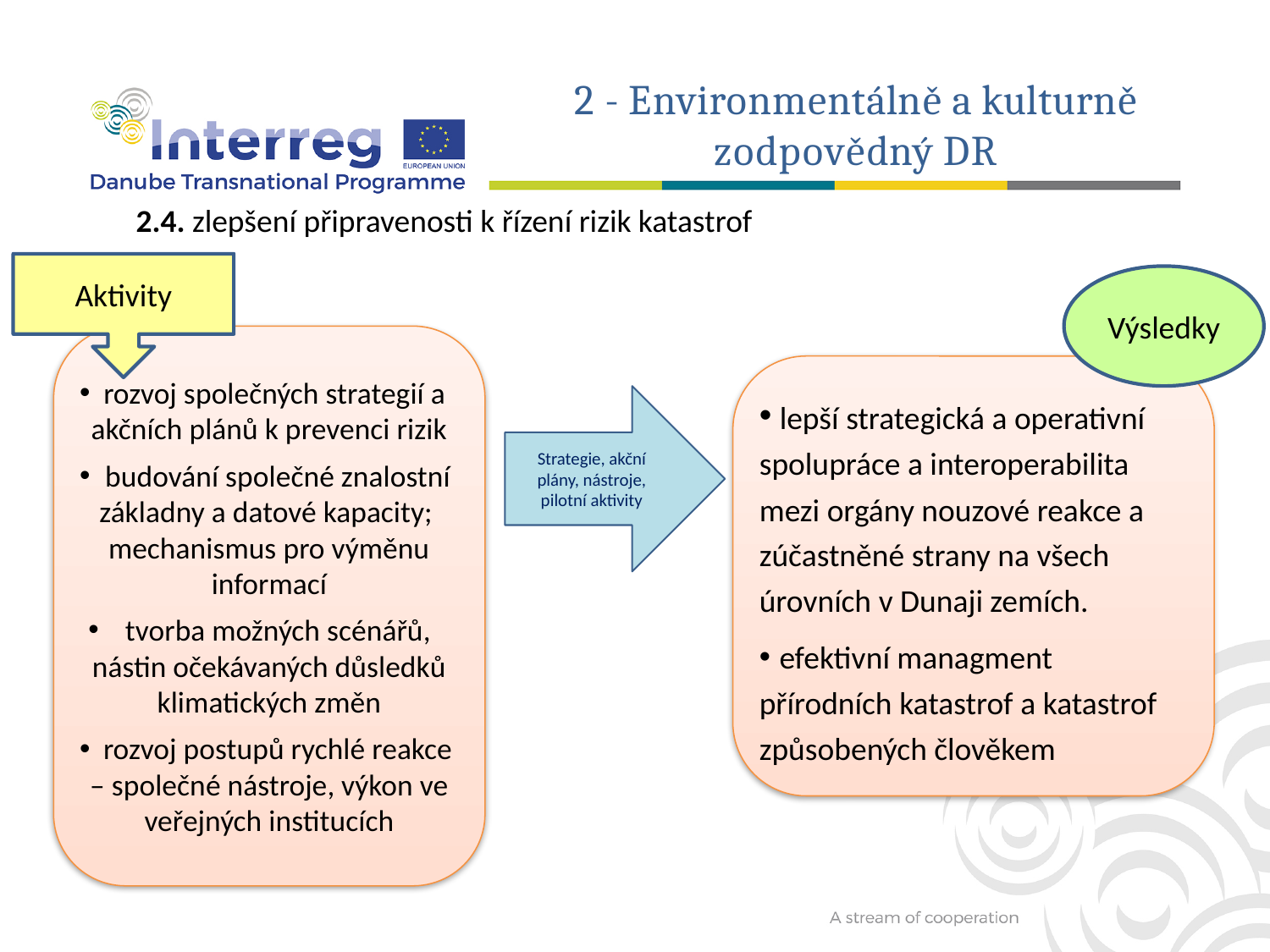

2 - Environmentálně a kulturně zodpovědný DR
2.4. zlepšení připravenosti k řízení rizik katastrof
Aktivity
Výsledky
rozvoj společných strategií a akčních plánů k prevenci rizik
 budování společné znalostní základny a datové kapacity;  mechanismus pro výměnu informací
 tvorba možných scénářů, nástin očekávaných důsledků klimatických změn
 rozvoj postupů rychlé reakce – společné nástroje, výkon ve veřejných institucích
 lepší strategická a operativní spolupráce a interoperabilita mezi orgány nouzové reakce a zúčastněné strany na všech úrovních v Dunaji zemích.
 efektivní managment přírodních katastrof a katastrof způsobených člověkem
Strategie, akční plány, nástroje, pilotní aktivity